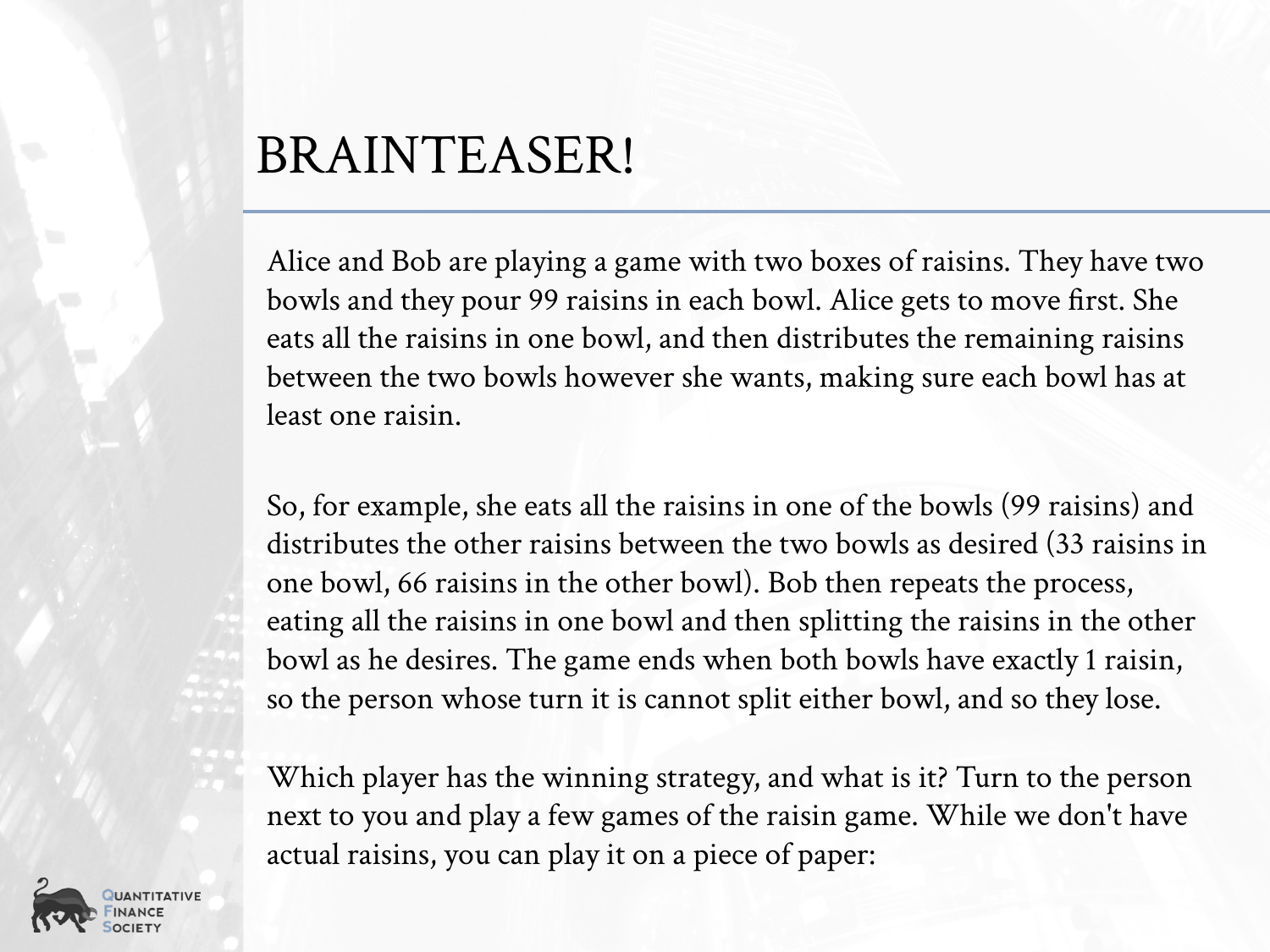

# Brainteaser!
Alice and Bob are playing a game with two boxes of raisins. They have two bowls and they pour 99 raisins in each bowl. Alice gets to move first. She eats all the raisins in one bowl, and then distributes the remaining raisins between the two bowls however she wants, making sure each bowl has at least one raisin.

So, for example, she eats all the raisins in one of the bowls (99 raisins) and distributes the other raisins between the two bowls as desired (33 raisins in one bowl, 66 raisins in the other bowl). Bob then repeats the process, eating all the raisins in one bowl and then splitting the raisins in the other bowl as he desires. The game ends when both bowls have exactly 1 raisin, so the person whose turn it is cannot split either bowl, and so they lose.

Which player has the winning strategy, and what is it? Turn to the person next to you and play a few games of the raisin game. While we don't have actual raisins, you can play it on a piece of paper: